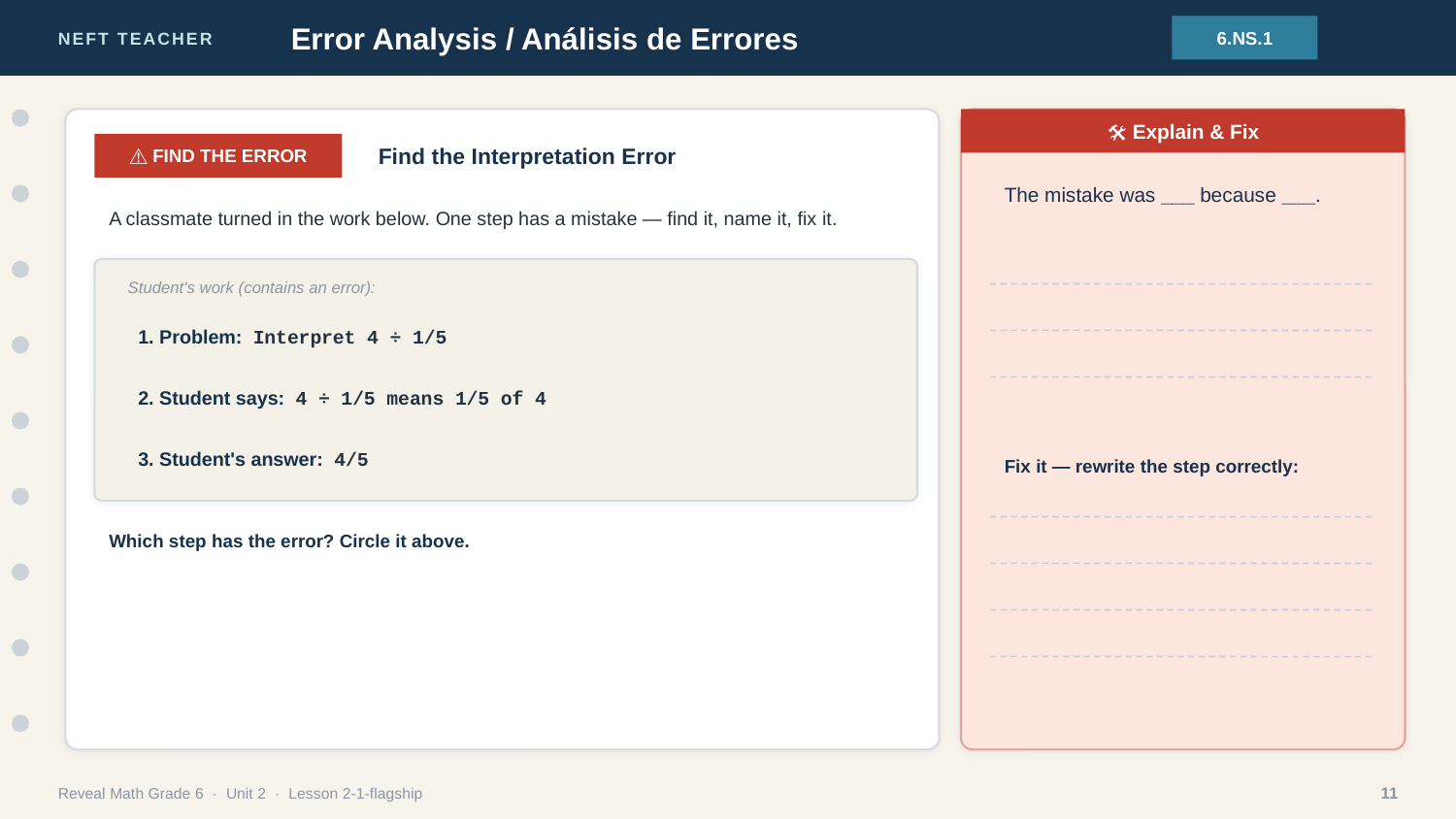

NEFT TEACHER
Error Analysis / Análisis de Errores
6.NS.1

🛠 Explain & Fix
⚠ FIND THE ERROR
Find the Interpretation Error
The mistake was ___ because ___.

A classmate turned in the work below. One step has a mistake — find it, name it, fix it.

Student's work (contains an error):

1. Problem:  Interpret 4 ÷ 1/5

2. Student says:  4 ÷ 1/5 means 1/5 of 4

3. Student's answer:  4/5
Fix it — rewrite the step correctly:

Which step has the error? Circle it above.

Reveal Math Grade 6  ·  Unit 2  ·  Lesson 2-1-flagship
11